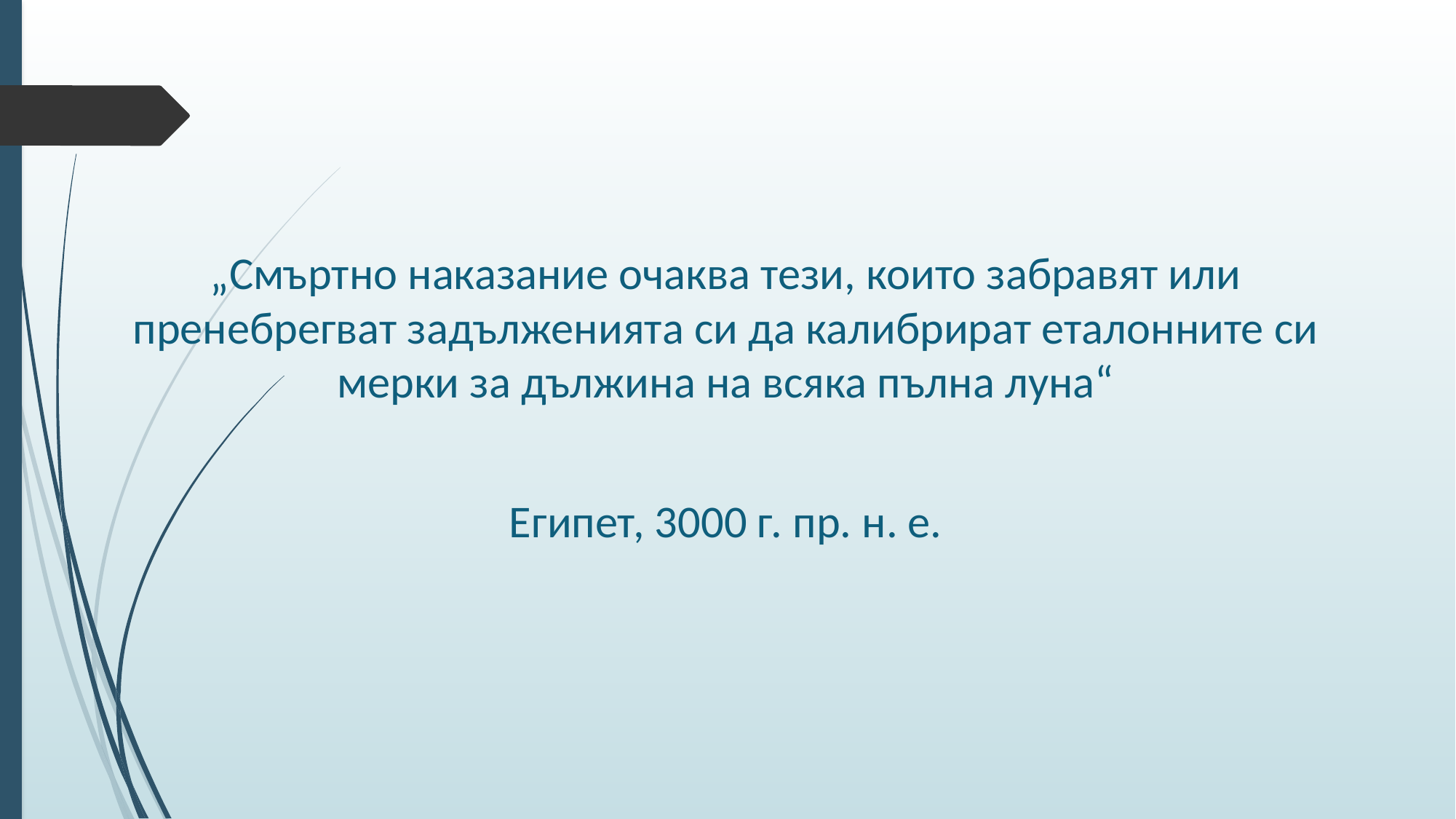

„Смъртно наказание очаква тези, които забравят или пренебрегват задълженията си да калибрират еталонните си мерки за дължина на всяка пълна луна“

Египет, 3000 г. пр. н. е.